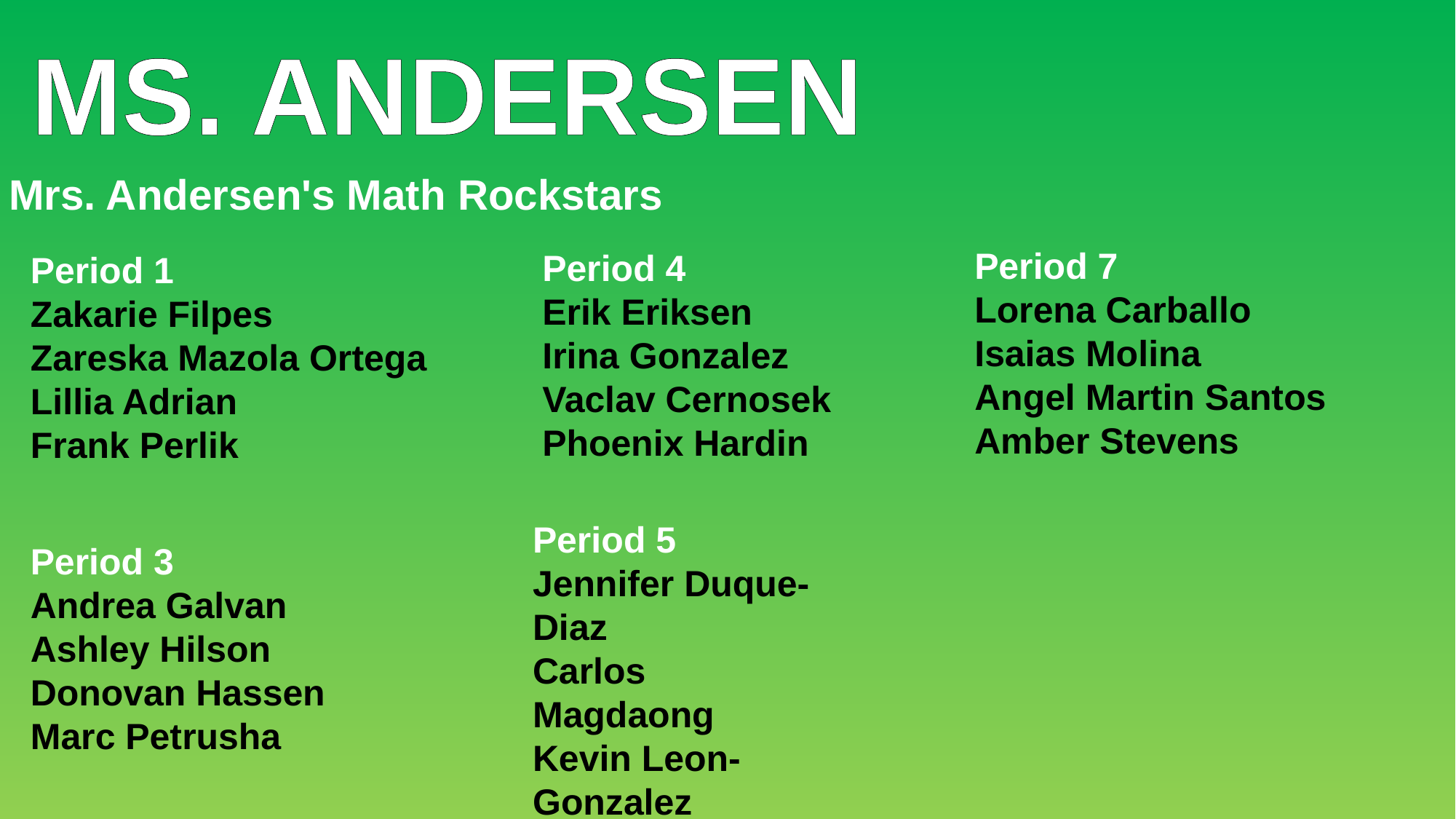

# Ms. Andersen
Mrs. Andersen's Math Rockstars

Period 7
Lorena Carballo
Isaias Molina
Angel Martin Santos
Amber Stevens
Period 4
Erik Eriksen
Irina Gonzalez
Vaclav Cernosek
Phoenix Hardin
Period 1
Zakarie Filpes
Zareska Mazola Ortega
Lillia Adrian
Frank Perlik

Period 5
Jennifer Duque-Diaz
Carlos Magdaong
Kevin Leon-Gonzalez
Period 3
Andrea Galvan
Ashley Hilson
Donovan Hassen
Marc Petrusha